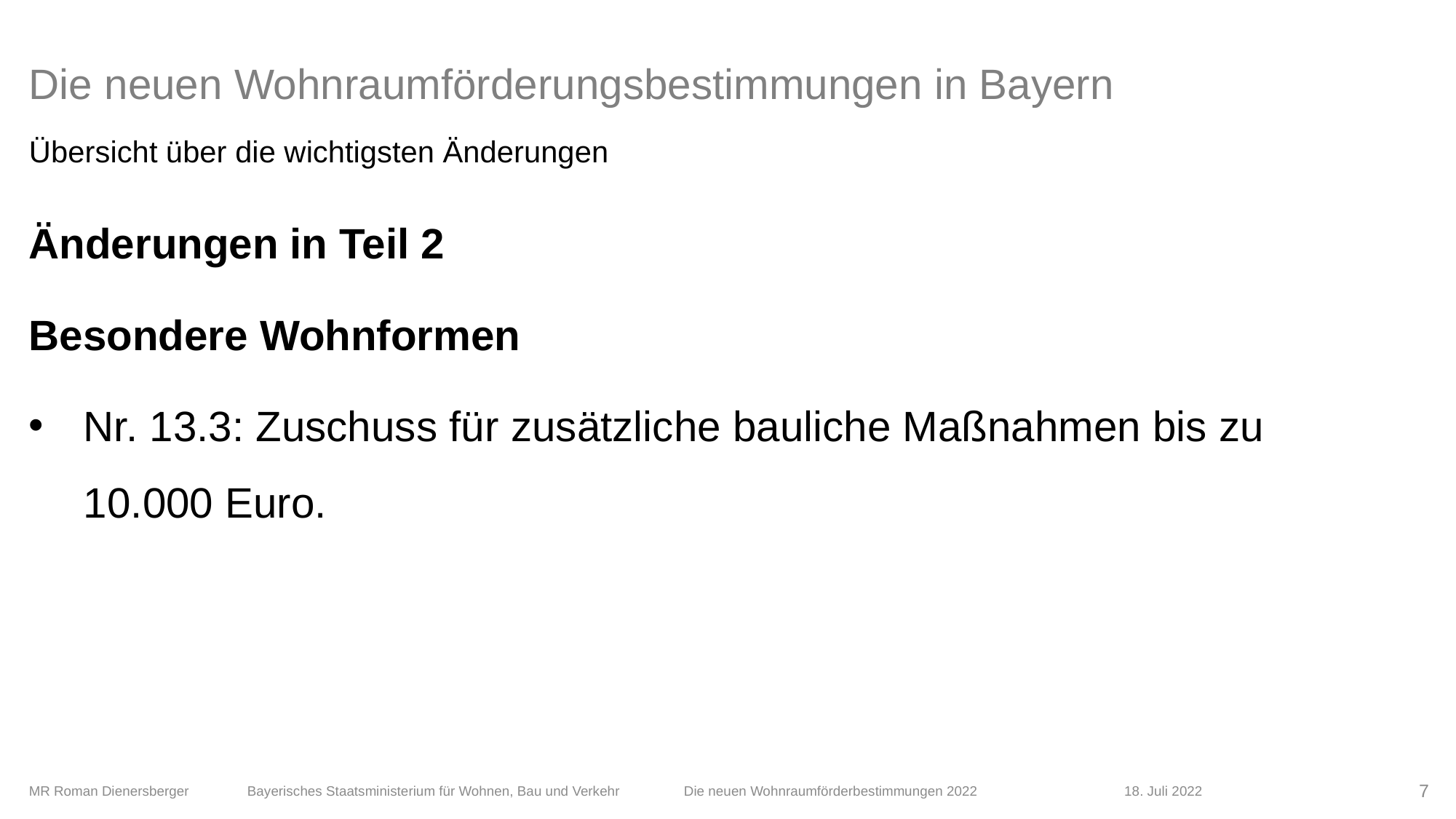

# Die neuen Wohnraumförderungsbestimmungen in Bayern
Übersicht über die wichtigsten Änderungen
Änderungen in Teil 2
Besondere Wohnformen
Nr. 13.3: Zuschuss für zusätzliche bauliche Maßnahmen bis zu 10.000 Euro.
MR Roman Dienersberger 	Bayerisches Staatsministerium für Wohnen, Bau und Verkehr    	Die neuen Wohnraumförderbestimmungen 2022	    	 18. Juli 2022
7